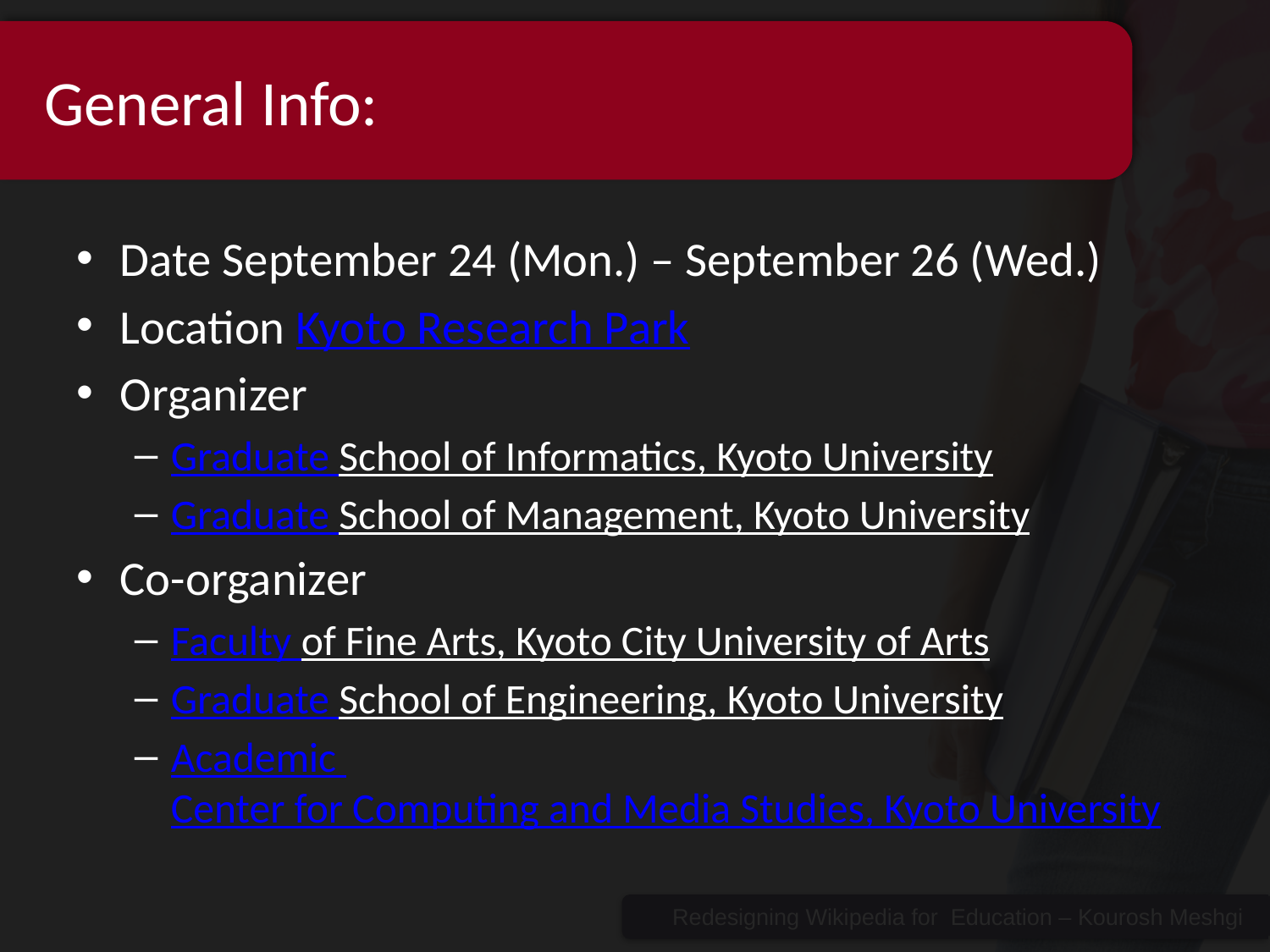

# General Info:
Date September 24 (Mon.) – September 26 (Wed.)
Location Kyoto Research Park
Organizer
Graduate School of Informatics, Kyoto University
Graduate School of Management, Kyoto University
Co-organizer
Faculty of Fine Arts, Kyoto City University of Arts
Graduate School of Engineering, Kyoto University
Academic Center for Computing and Media Studies, Kyoto University
Redesigning Wikipedia for  Education – Kourosh Meshgi